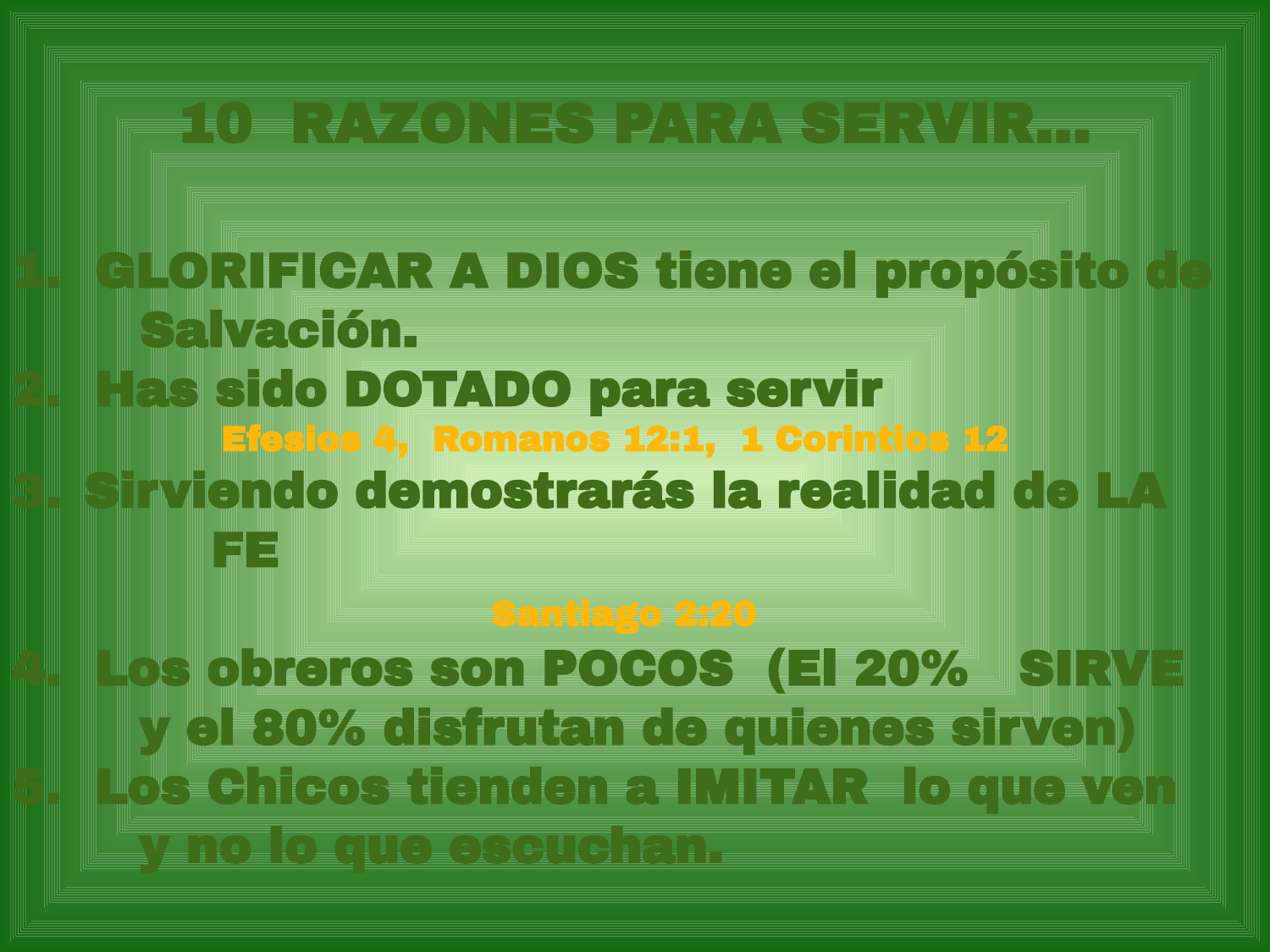

10  RAZONES PARA SERVIR…

1.  GLORIFICAR A DIOS tiene el propósito de    	Salvación.
2.  Has sido DOTADO para servir
Efesios 4,  Romanos 12:1,  1 Corintios 12
Sirviendo demostrarás la realidad de LA 	FE
                             Santiago 2:20
4.  Los obreros son POCOS  (El 20%   SIRVE  	y el 80% disfrutan de quienes sirven)
5.  Los Chicos tienden a IMITAR  lo que ven 	y no lo que escuchan.